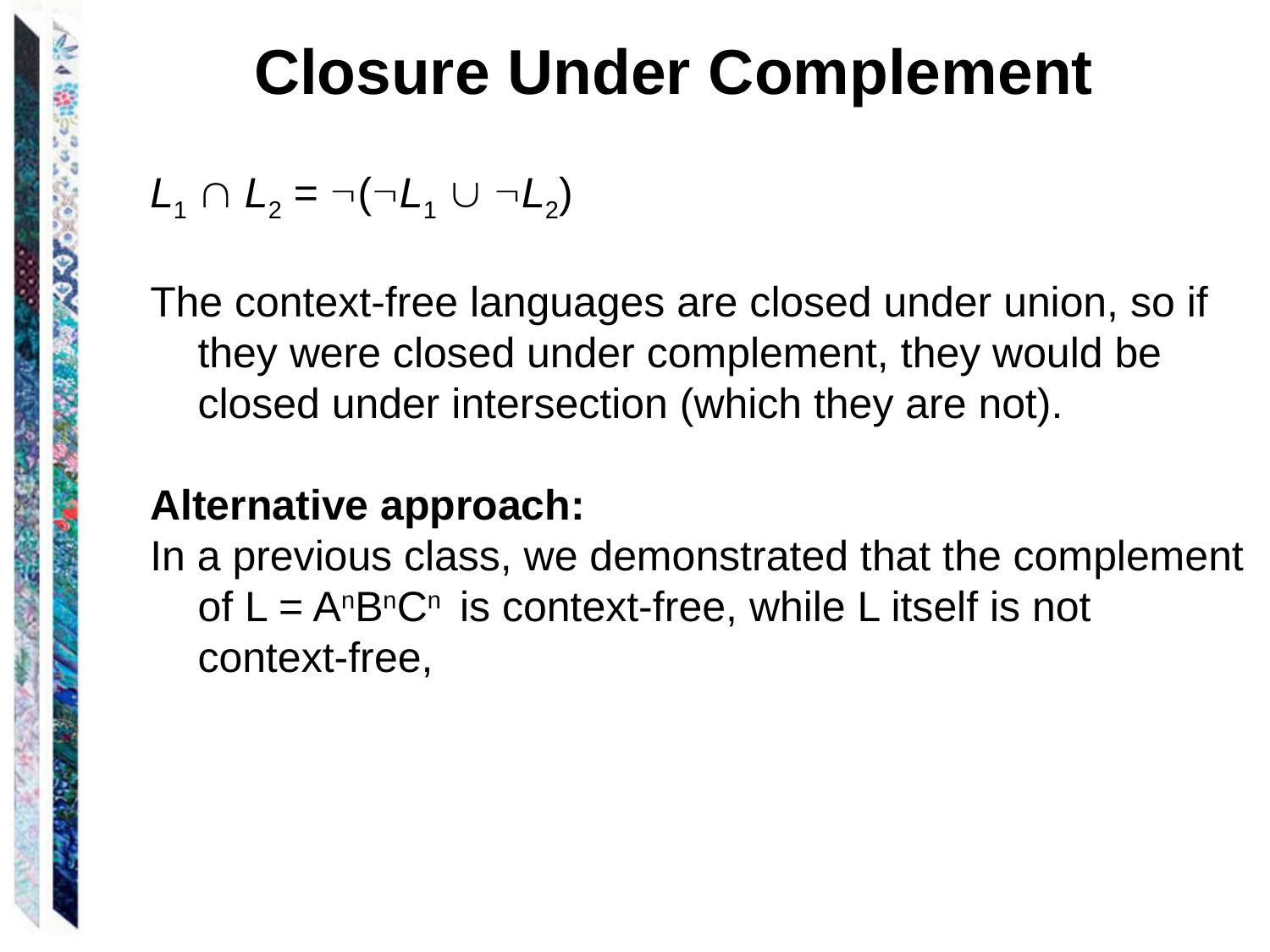

Closure Under Complement
L1 ∩ L2 = ¬(¬L1 ∪ ¬L2)

The context-free languages are closed under union, so if they were closed under complement, they would be closed under intersection (which they are not).

Alternative approach:
In a previous class, we demonstrated that the complement of L = AnBnCn  is context-free, while L itself is not context-free,